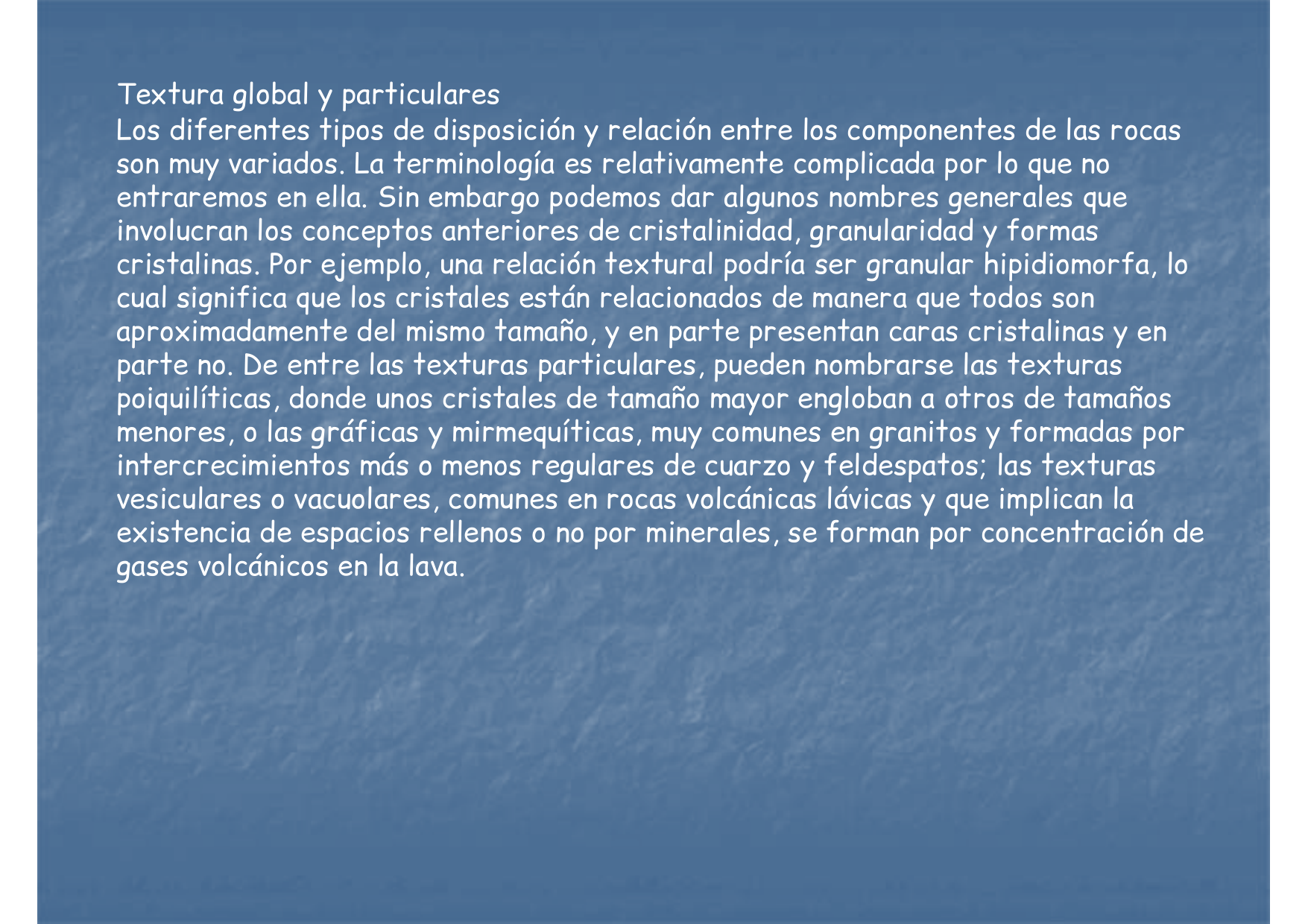

Textura global y particulares
Los diferentes tipos de disposición y relación entre los componentes de las rocas son muy variados. La terminología es relativamente complicada por lo que no entraremos en ella. Sin embargo podemos dar algunos nombres generales que involucran los conceptos anteriores de cristalinidad, granularidad y formas cristalinas. Por ejemplo, una relación textural podría ser granular hipidiomorfa, lo cual significa que los cristales están relacionados de manera que todos son aproximadamente del mismo tamaño, y en parte presentan caras cristalinas y en parte no. De entre las texturas particulares, pueden nombrarse las texturas poiquilíticas, donde unos cristales de tamaño mayor engloban a otros de tamaños menores, o las gráficas y mirmequíticas, muy comunes en granitos y formadas por intercrecimientos más o menos regulares de cuarzo y feldespatos; las texturas vesiculares o vacuolares, comunes en rocas volcánicas lávicas y que implican la existencia de espacios rellenos o no por minerales, se forman por concentración de gases volcánicos en la lava.